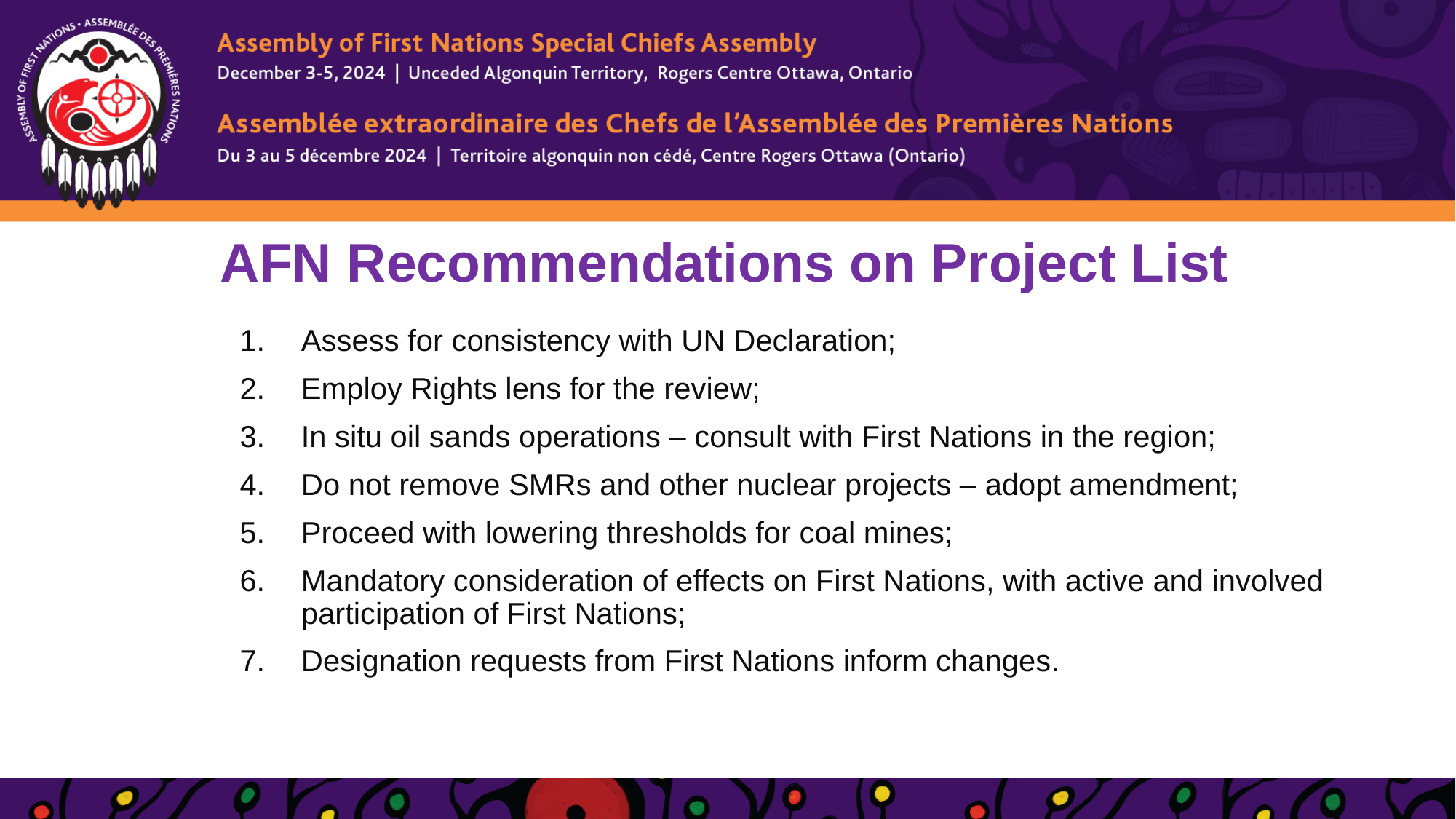

# AFN Recommendations on Project List
Assess for consistency with UN Declaration;
Employ Rights lens for the review;
In situ oil sands operations – consult with First Nations in the region;
Do not remove SMRs and other nuclear projects – adopt amendment;
Proceed with lowering thresholds for coal mines;
Mandatory consideration of effects on First Nations, with active and involved participation of First Nations;
Designation requests from First Nations inform changes.